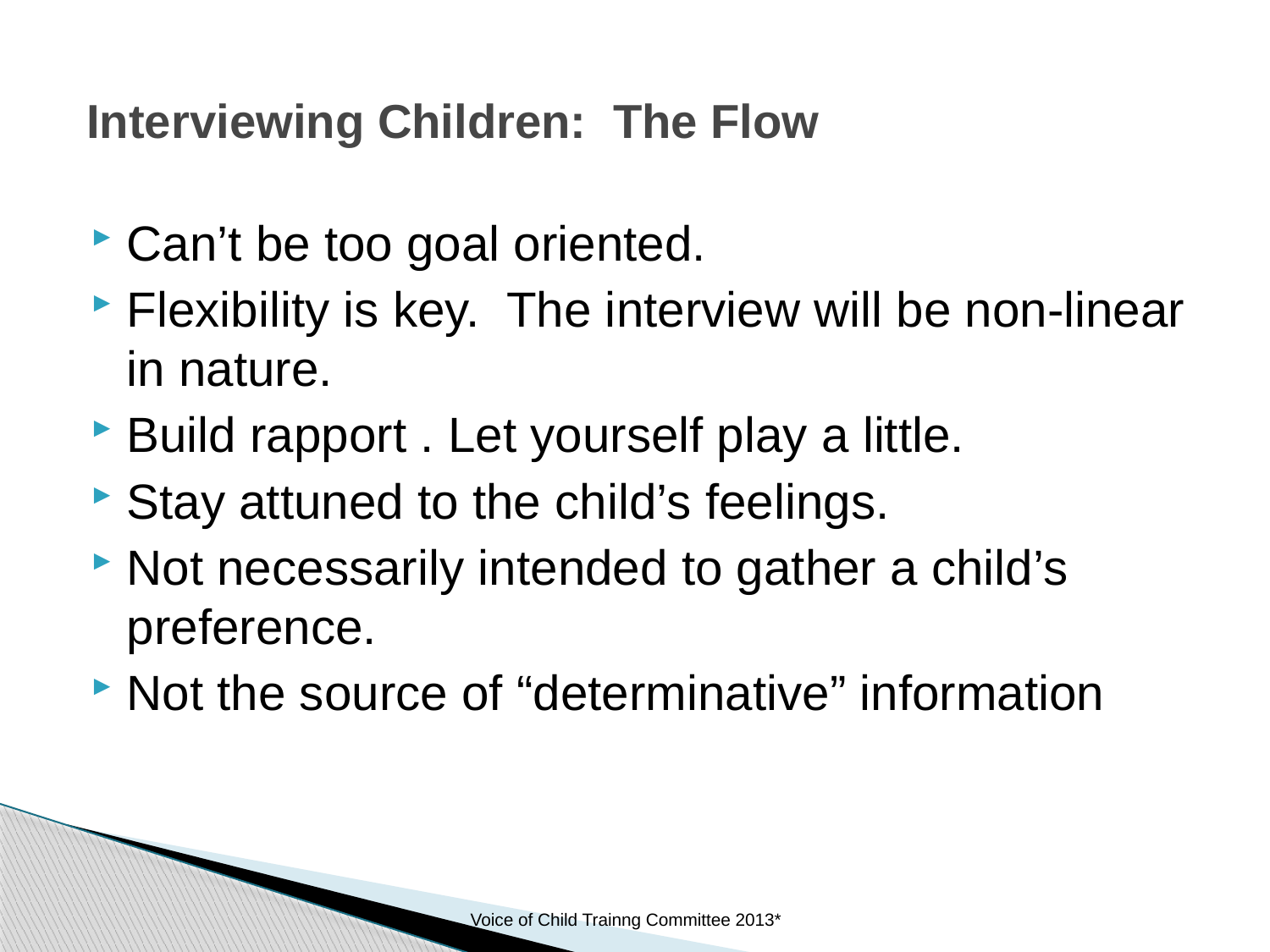

# Interviewing Children:  The Flow
Can’t be too goal oriented.
Flexibility is key.  The interview will be non-linear in nature.
Build rapport . Let yourself play a little.
Stay attuned to the child’s feelings.
Not necessarily intended to gather a child’s preference.
Not the source of “determinative” information

Voice of Child Trainng Committee 2013*